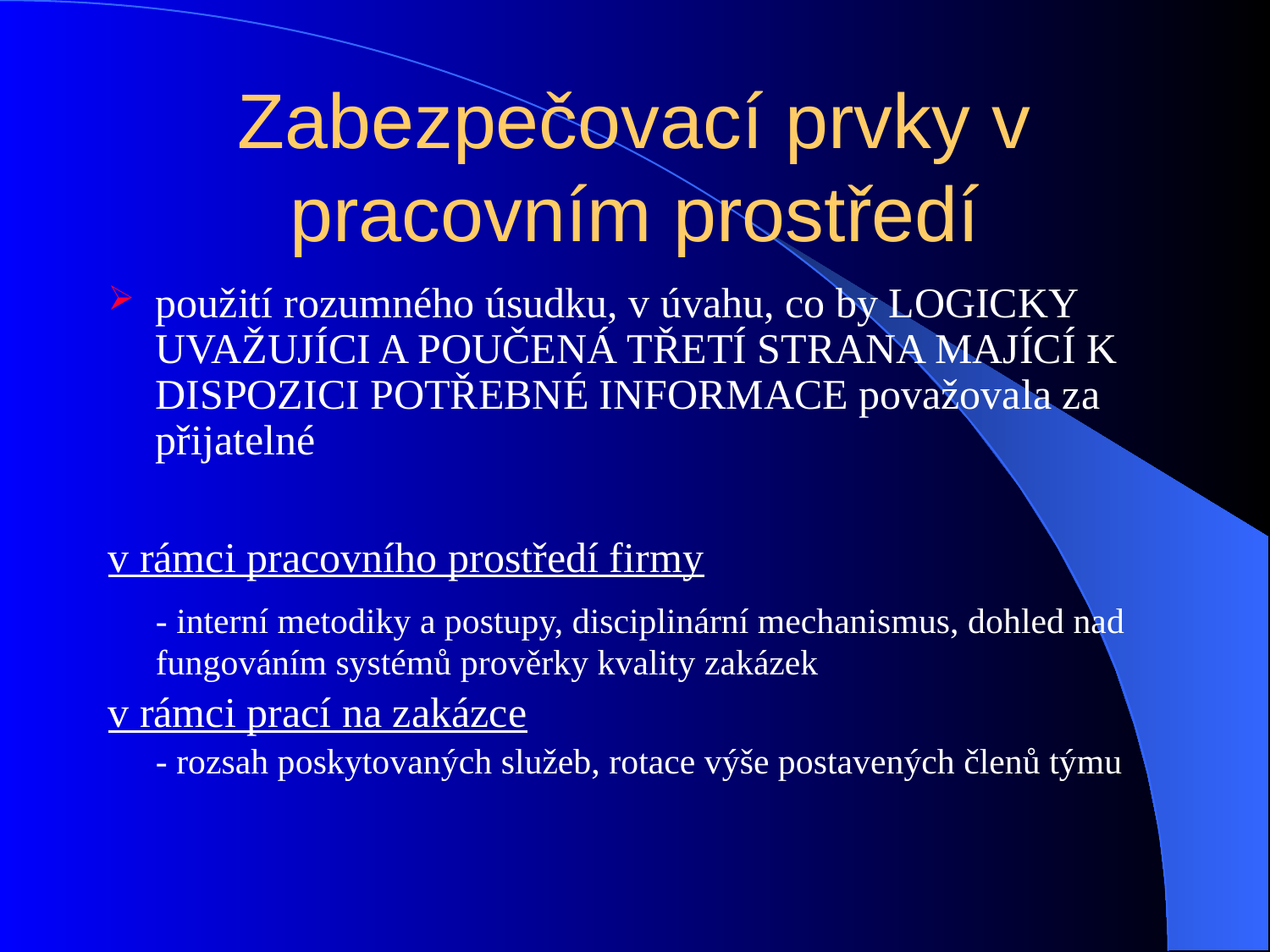

# Zabezpečovací prvky v pracovním prostředí
použití rozumného úsudku, v úvahu, co by LOGICKY UVAŽUJÍCI A POUČENÁ TŘETÍ STRANA MAJÍCÍ K DISPOZICI POTŘEBNÉ INFORMACE považovala za přijatelné

v rámci pracovního prostředí firmy
	- interní metodiky a postupy, disciplinární mechanismus, dohled nad fungováním systémů prověrky kvality zakázek
v rámci prací na zakázce
	- rozsah poskytovaných služeb, rotace výše postavených členů týmu